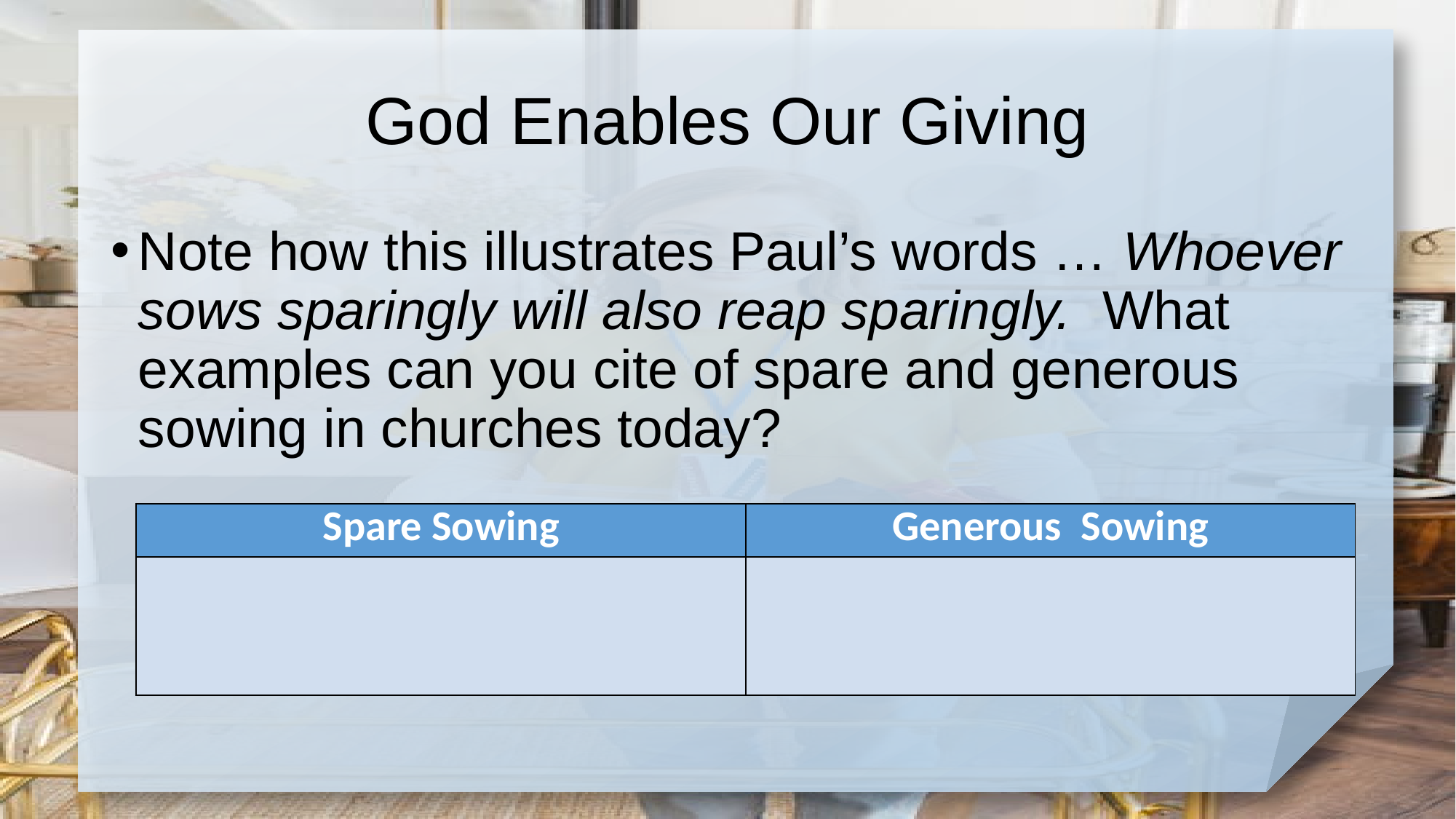

# God Enables Our Giving
Note how this illustrates Paul’s words … Whoever sows sparingly will also reap sparingly.  What examples can you cite of spare and generous sowing in churches today?

| Spare Sowing | Generous Sowing |
| --- | --- |
|  |  |